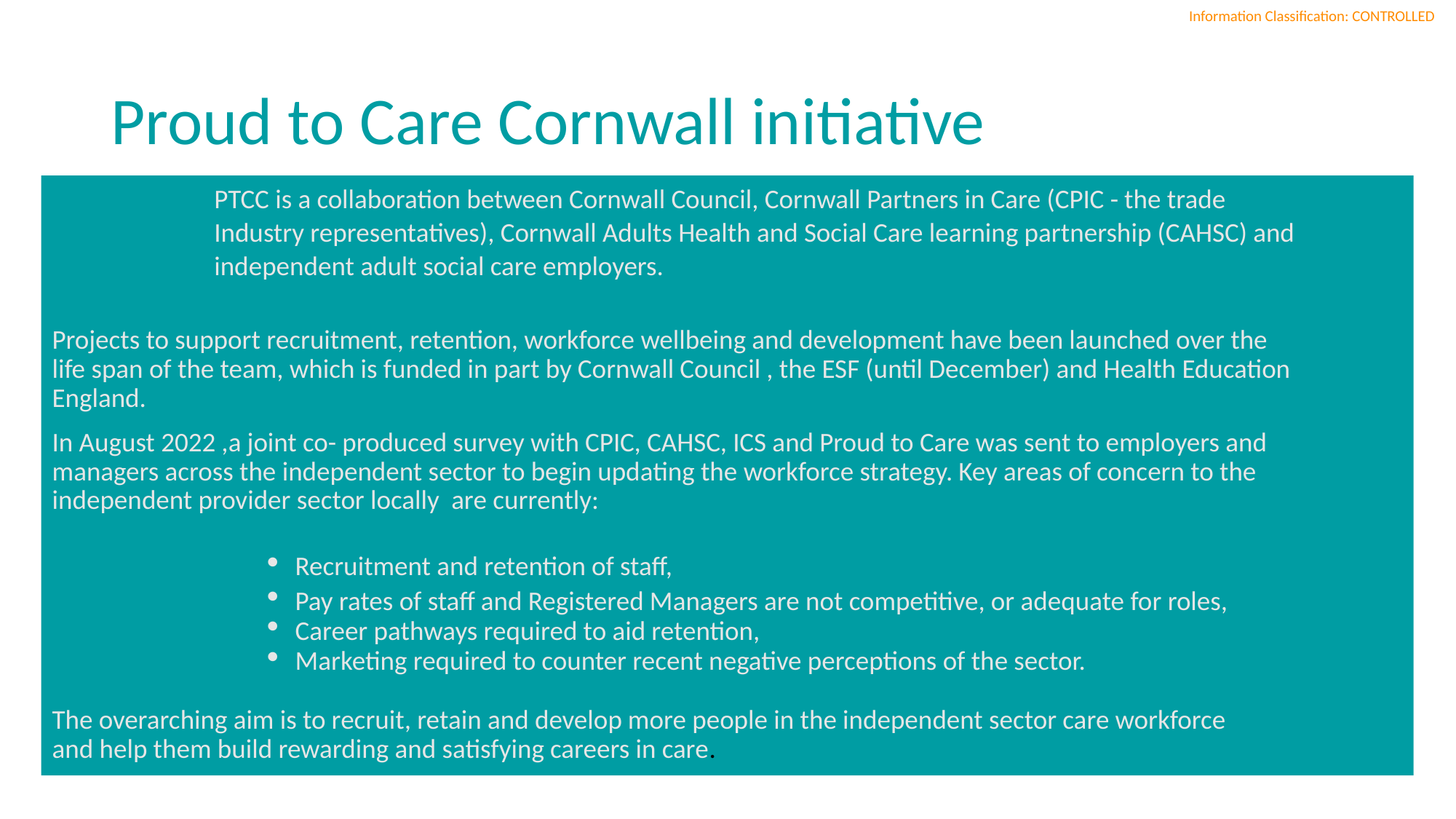

# Proud to Care Cornwall initiative
PTCC is a collaboration between Cornwall Council, Cornwall Partners in Care (CPIC - the trade Industry representatives), Cornwall Adults Health and Social Care learning partnership (CAHSC) and independent adult social care employers.

Projects to support recruitment, retention, workforce wellbeing and development have been launched over the life span of the team, which is funded in part by Cornwall Council , the ESF (until December) and Health Education England.
In August 2022 ,a joint co- produced survey with CPIC, CAHSC, ICS and Proud to Care was sent to employers and managers across the independent sector to begin updating the workforce strategy. Key areas of concern to the independent provider sector locally  are currently:

Recruitment and retention of staff,
Pay rates of staff and Registered Managers are not competitive, or adequate for roles,
Career pathways required to aid retention,
Marketing required to counter recent negative perceptions of the sector.

The overarching aim is to recruit, retain and develop more people in the independent sector care workforce and help them build rewarding and satisfying careers in care.